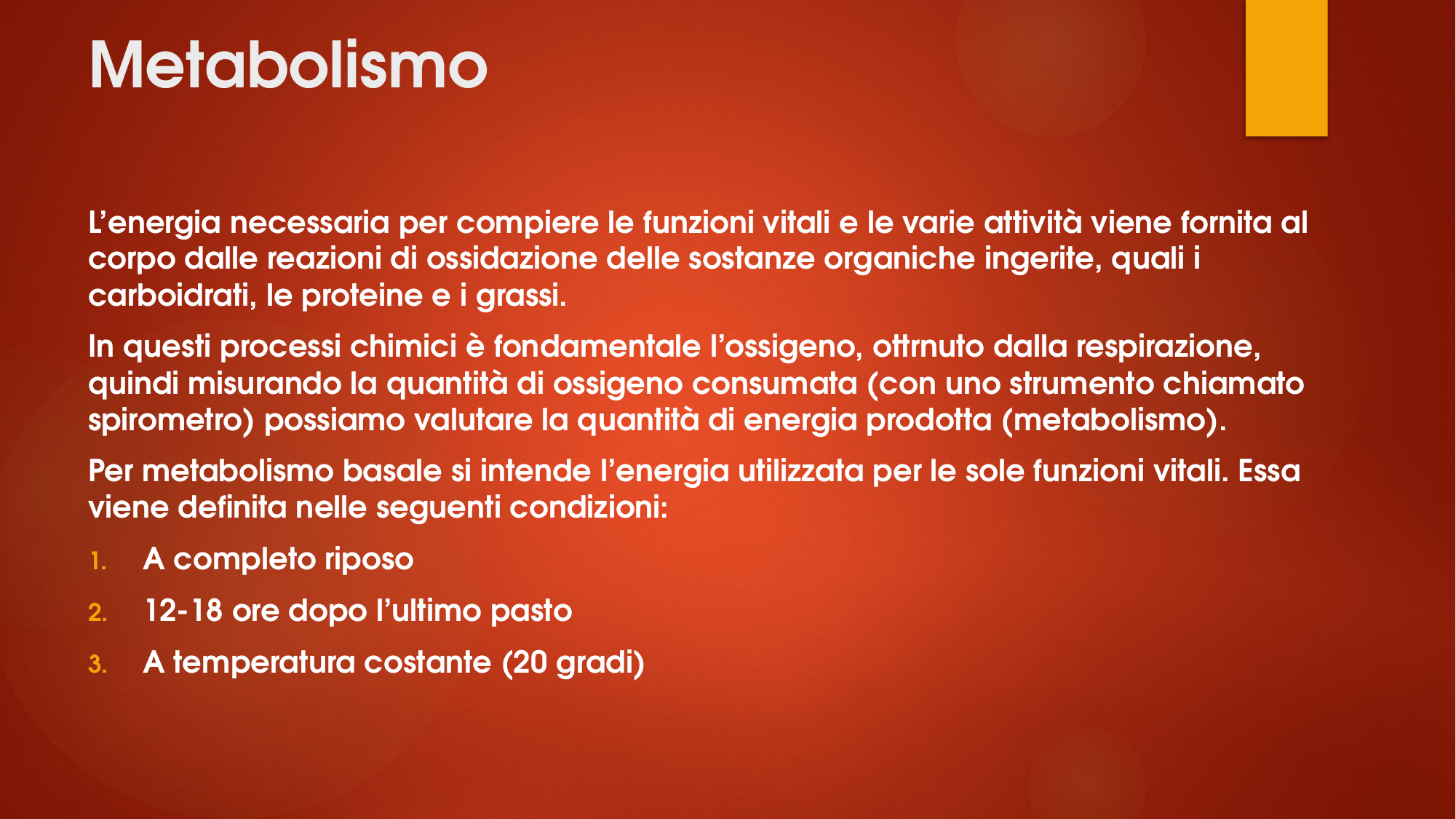

# Metabolismo
L’energia necessaria per compiere le funzioni vitali e le varie attività viene fornita al corpo dalle reazioni di ossidazione delle sostanze organiche ingerite, quali i carboidrati, le proteine e i grassi.
In questi processi chimici è fondamentale l’ossigeno, ottrnuto dalla respirazione, quindi misurando la quantità di ossigeno consumata (con uno strumento chiamato spirometro) possiamo valutare la quantità di energia prodotta (metabolismo).
Per metabolismo basale si intende l’energia utilizzata per le sole funzioni vitali. Essa viene definita nelle seguenti condizioni:
A completo riposo
12-18 ore dopo l’ultimo pasto
A temperatura costante (20 gradi)